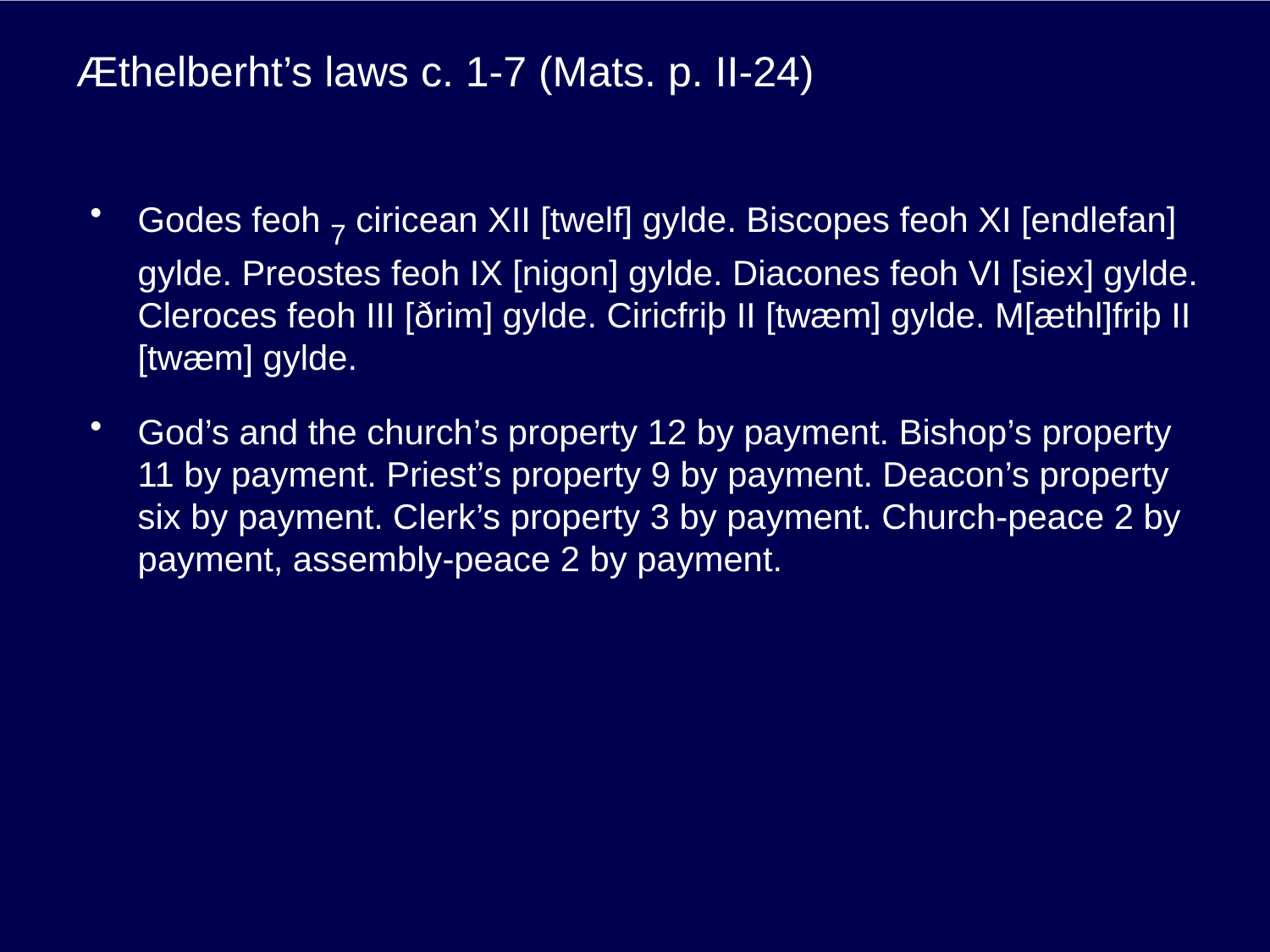

# Æthelberht’s laws c. 1-7 (Mats. p. II-24)
Godes feoh 7 ciricean XII [twelf] gylde. Biscopes feoh XI [endlefan] gylde. Preostes feoh IX [nigon] gylde. Diacones feoh VI [siex] gylde. Cleroces feoh III [ðrim] gylde. Ciricfriþ II [twæm] gylde. M[æthl]friþ II [twæm] gylde.

God’s and the church’s property 12 by payment. Bishop’s property 11 by payment. Priest’s property 9 by payment. Deacon’s property six by payment. Clerk’s property 3 by payment. Church-peace 2 by payment, assembly-peace 2 by payment.